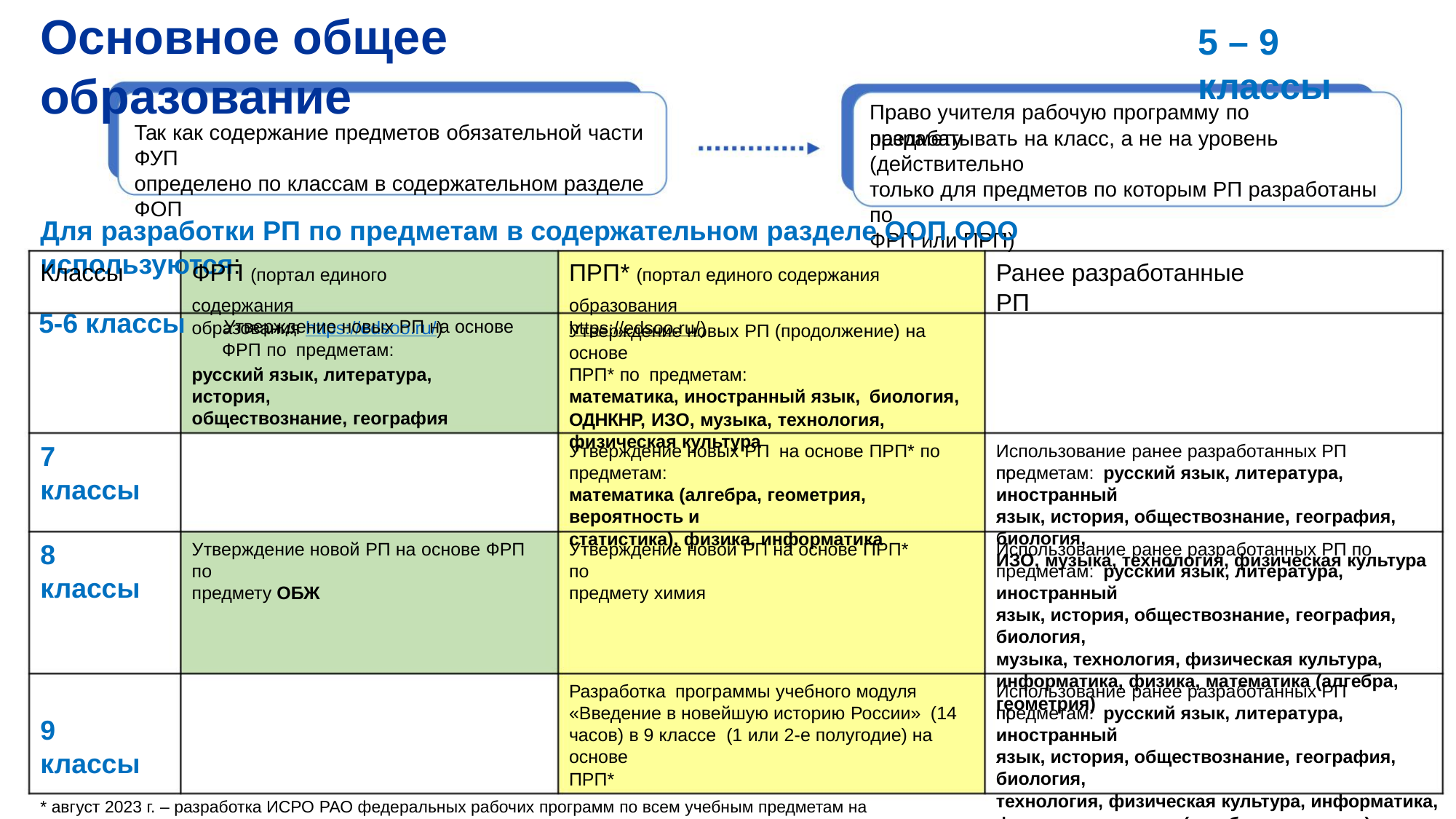

Основное общее образование
5 – 9 классы
Право учителя рабочую программу по предмету
Так как содержание предметов обязательной части ФУП
определено по классам в содержательном разделе ФОП
разрабатывать на класс, а не на уровень (действительно
только для предметов по которым РП разработаны по
ФРП или ПРП)
Для разработки РП по предметам в содержательном разделе ООП ООО используются:
Классы
ФРП (портал единого содержания
образования https://edsoo.ru/)
ПРП* (портал единого содержания образования
https://edsoo.ru/)
Ранее разработанные РП
5-6 классы     Утверждение новых РП на основе
                                    ФРП по предметам:

Утверждение новых РП (продолжение) на основе
ПРП* по предметам:
математика, иностранный язык, биология,
ОДНКНР, ИЗО, музыка, технология,
физическая культура
русский язык, литература, история,
обществознание, география
7 классы
Утверждение новых РП на основе ПРП* по
предметам:
математика (алгебра, геометрия, вероятность и
статистика), физика, информатика
Использование ранее разработанных РП по
предметам: русский язык, литература, иностранный
язык, история, обществознание, география, биология,
ИЗО, музыка, технология, физическая культура
8 классы
9 классы
Утверждение новой РП на основе ФРП по
предмету ОБЖ
Утверждение новой РП на основе ПРП* по
предмету химия
Использование ранее разработанных РП по
предметам: русский язык, литература, иностранный
язык, история, обществознание, география, биология,
музыка, технология, физическая культура,
информатика, физика, математика (алгебра,
геометрия)
Разработка программы учебного модуля
«Введение в новейшую историю России» (14
часов) в 9 классе (1 или 2-е полугодие) на основе
ПРП*
Использование ранее разработанных РП по
предметам: русский язык, литература, иностранный
язык, история, обществознание, география, биология,
технология, физическая культура, информатика,
физика, математика (алгебра, геометрия), химия, ОБЖ
* август 2023 г. – разработка ИСРО РАО федеральных рабочих программ по всем учебным предметам на базовом уровне